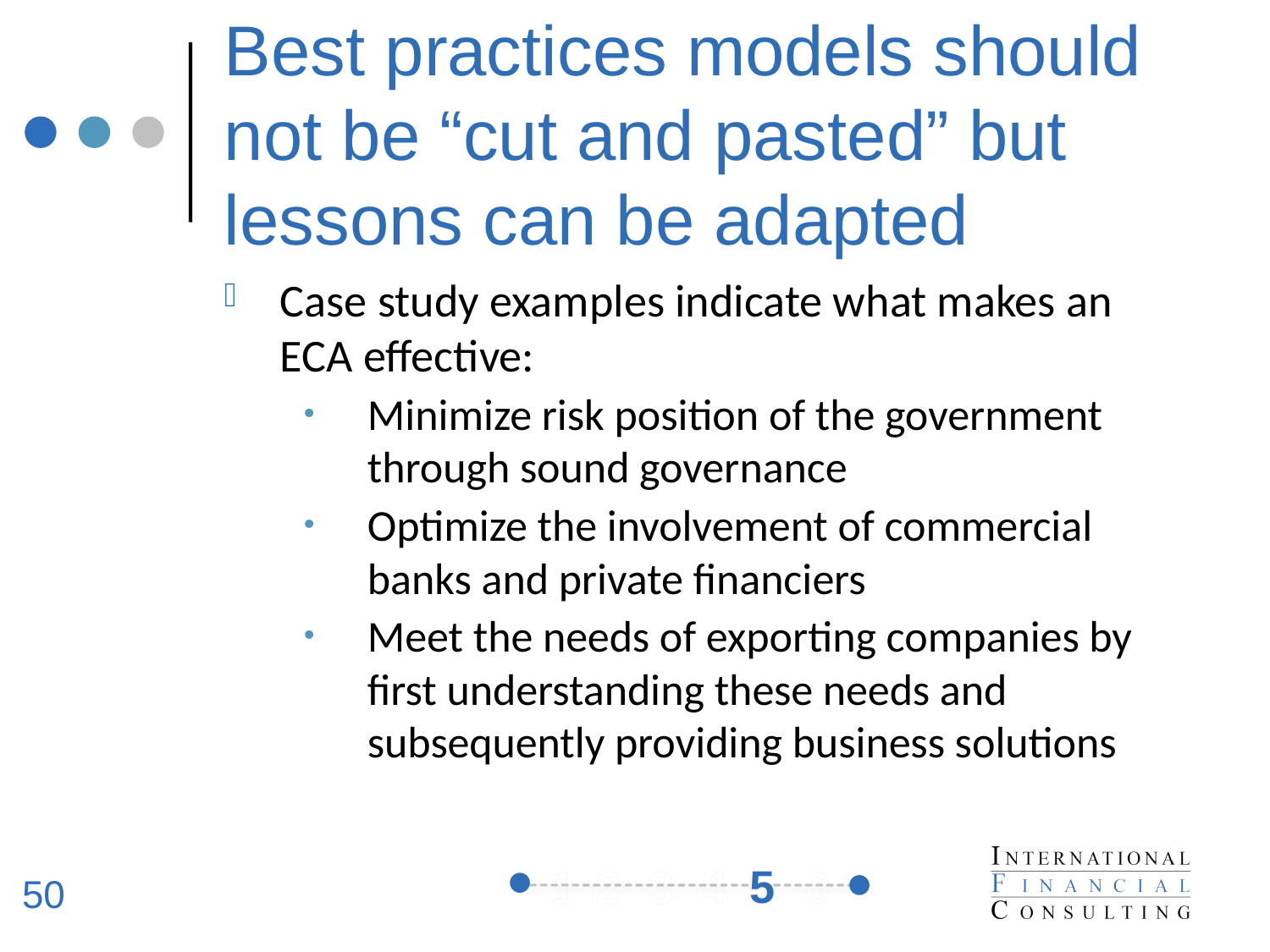

# Best practices models should not be “cut and pasted” but lessons can be adapted
Case study examples indicate what makes an ECA effective:
Minimize risk position of the government through sound governance
Optimize the involvement of commercial banks and private financiers
Meet the needs of exporting companies by first understanding these needs and subsequently providing business solutions

5
50